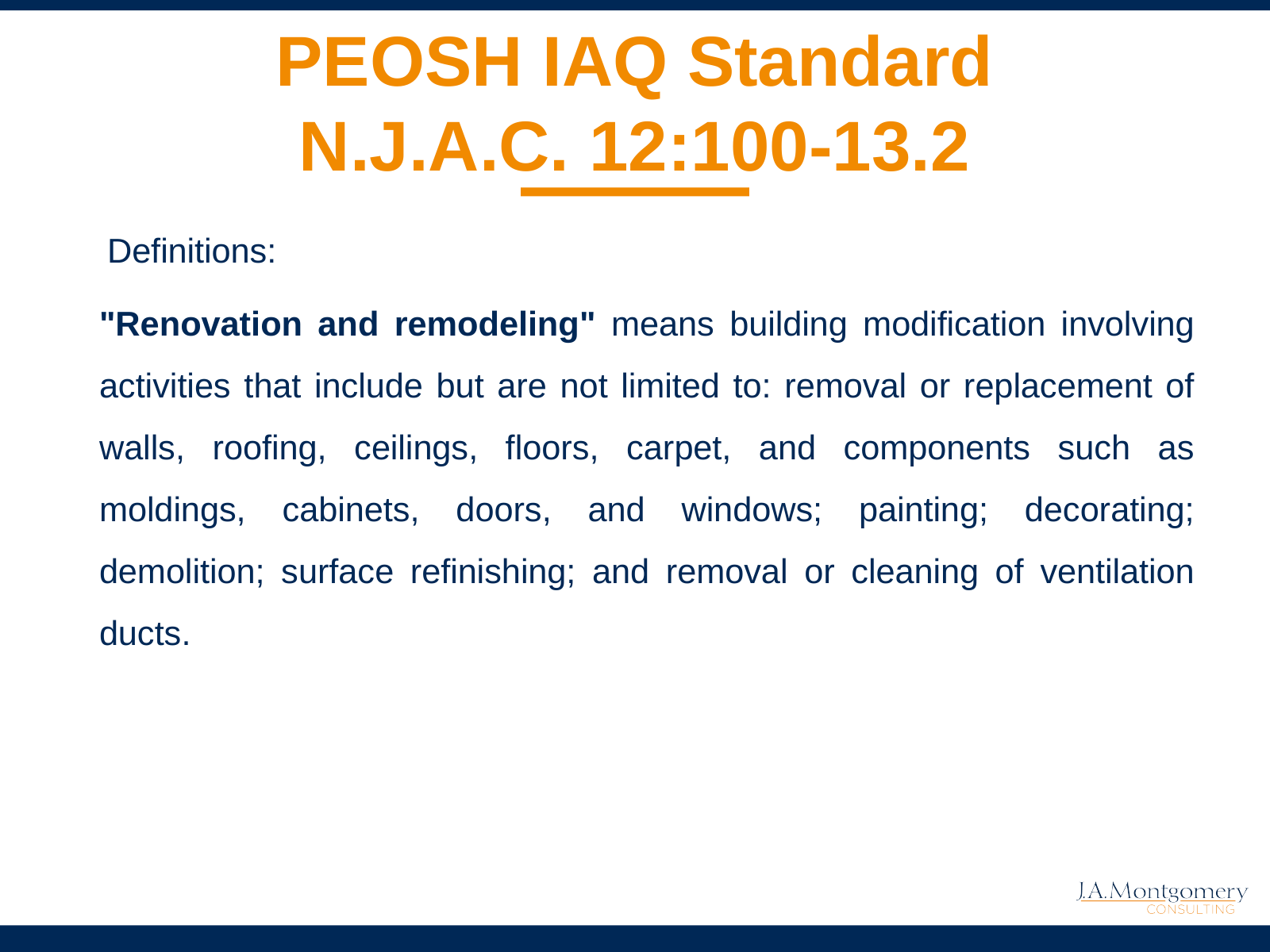

# PEOSH IAQ Standard N.J.A.C. 12:100-13.2
Definitions:
"Renovation and remodeling" means building modification involving activities that include but are not limited to: removal or replacement of walls, roofing, ceilings, floors, carpet, and components such as moldings, cabinets, doors, and windows; painting; decorating; demolition; surface refinishing; and removal or cleaning of ventilation ducts.